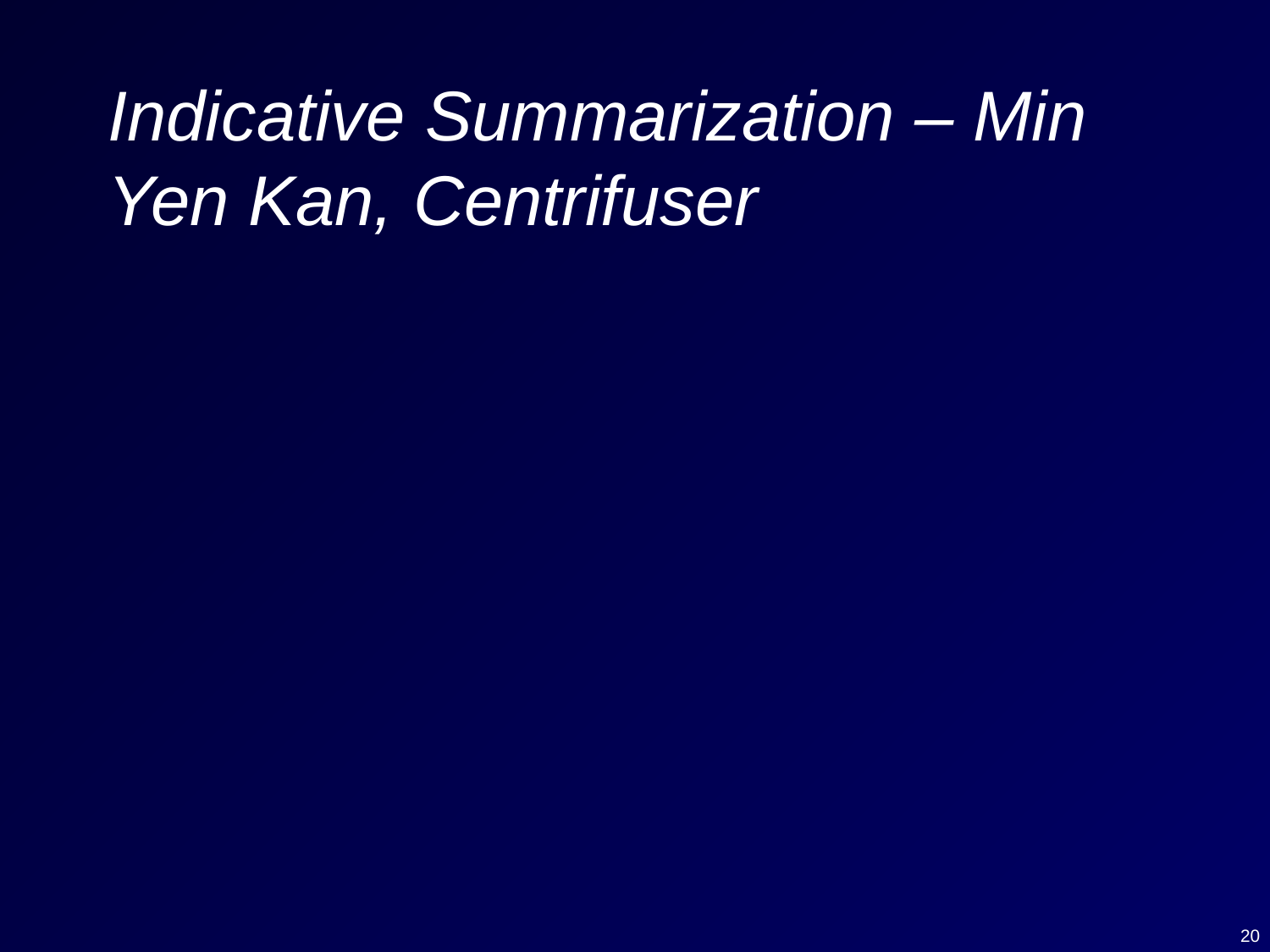

# Indicative Summarization – Min Yen Kan, Centrifuser